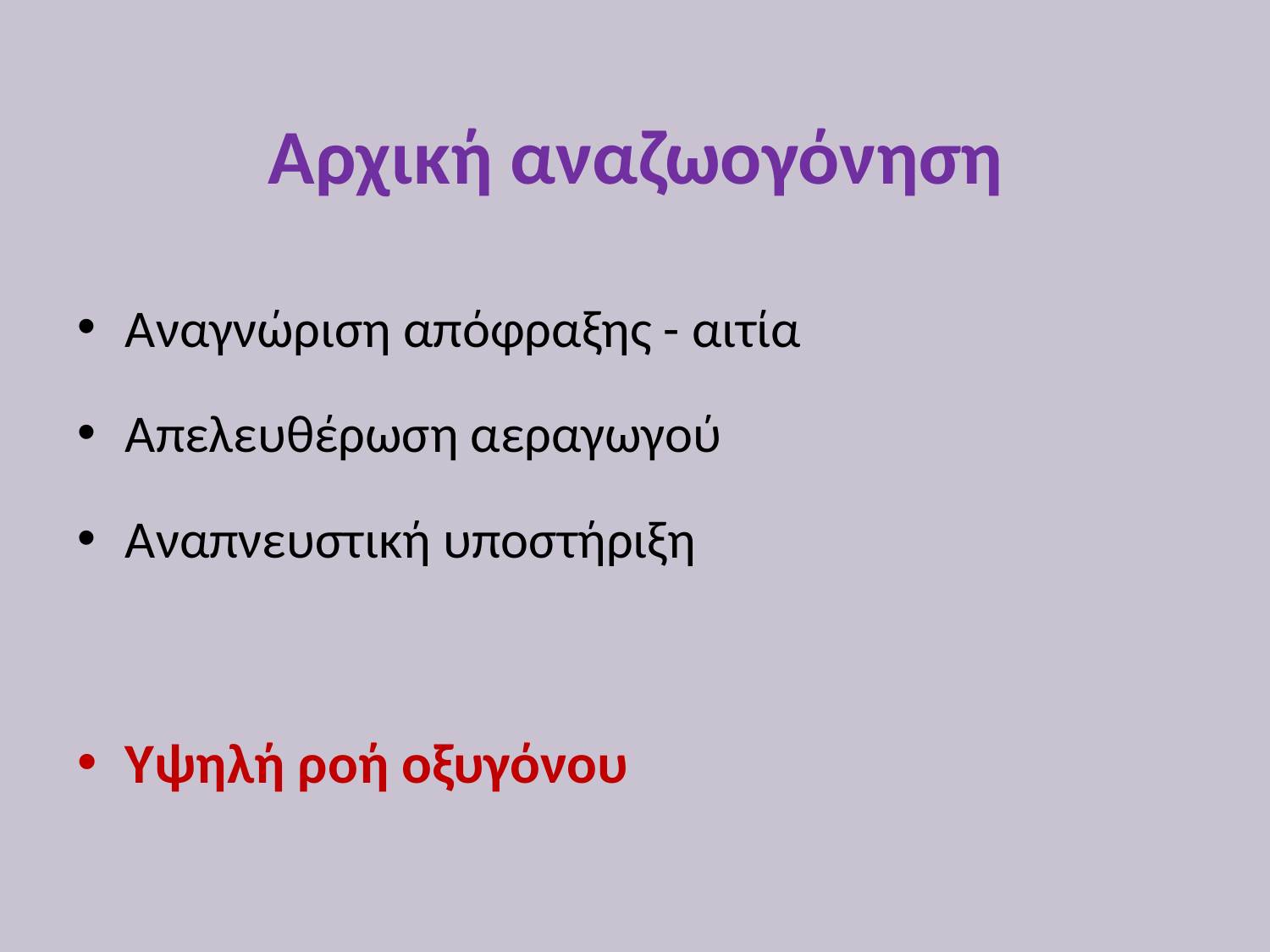

Αρχική αναζωογόνηση
Αναγνώριση απόφραξης - αιτία
Απελευθέρωση αεραγωγού
Αναπνευστική υποστήριξη

Υψηλή ροή οξυγόνου